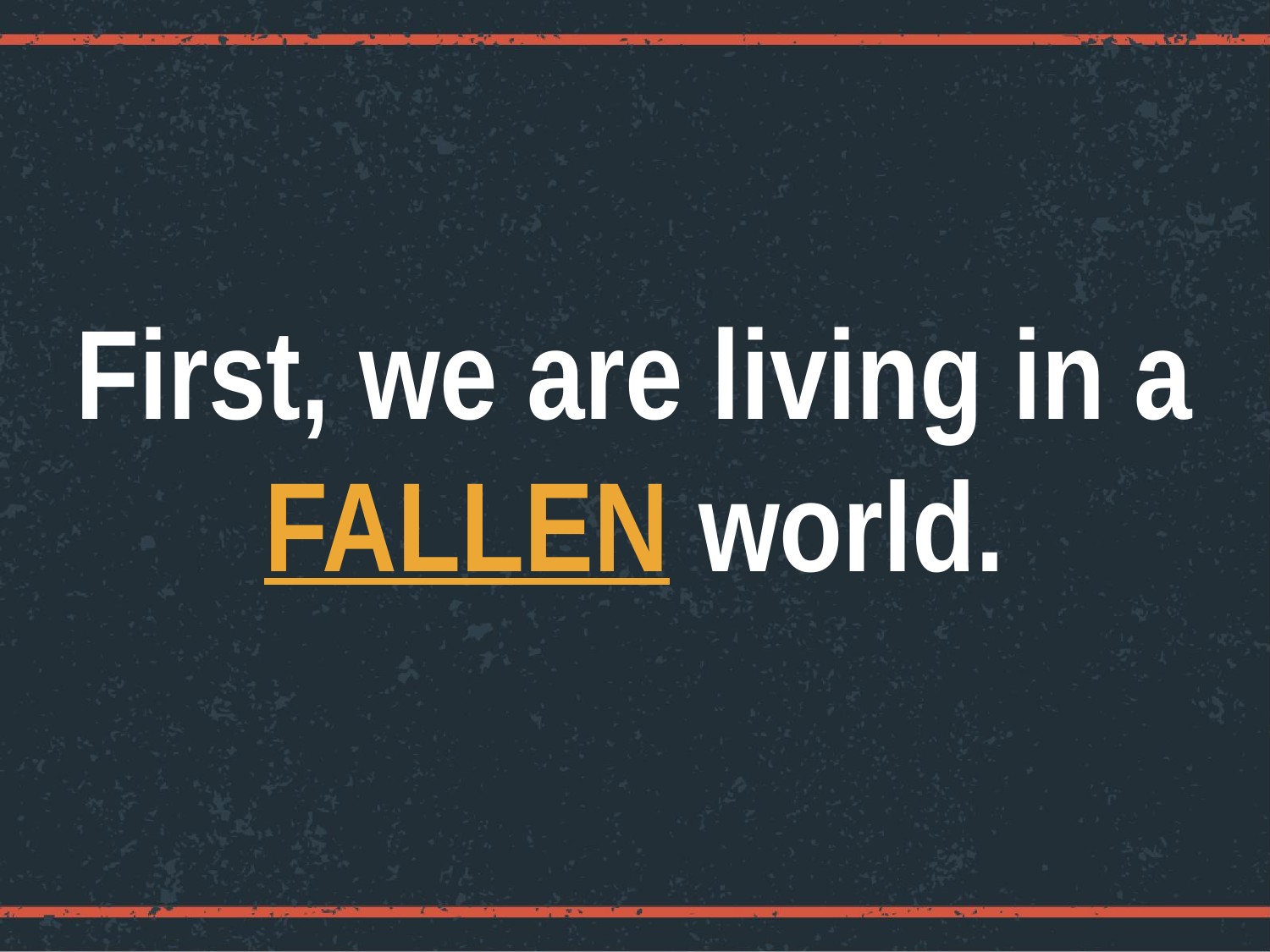

First, we are living in a FALLEN world.